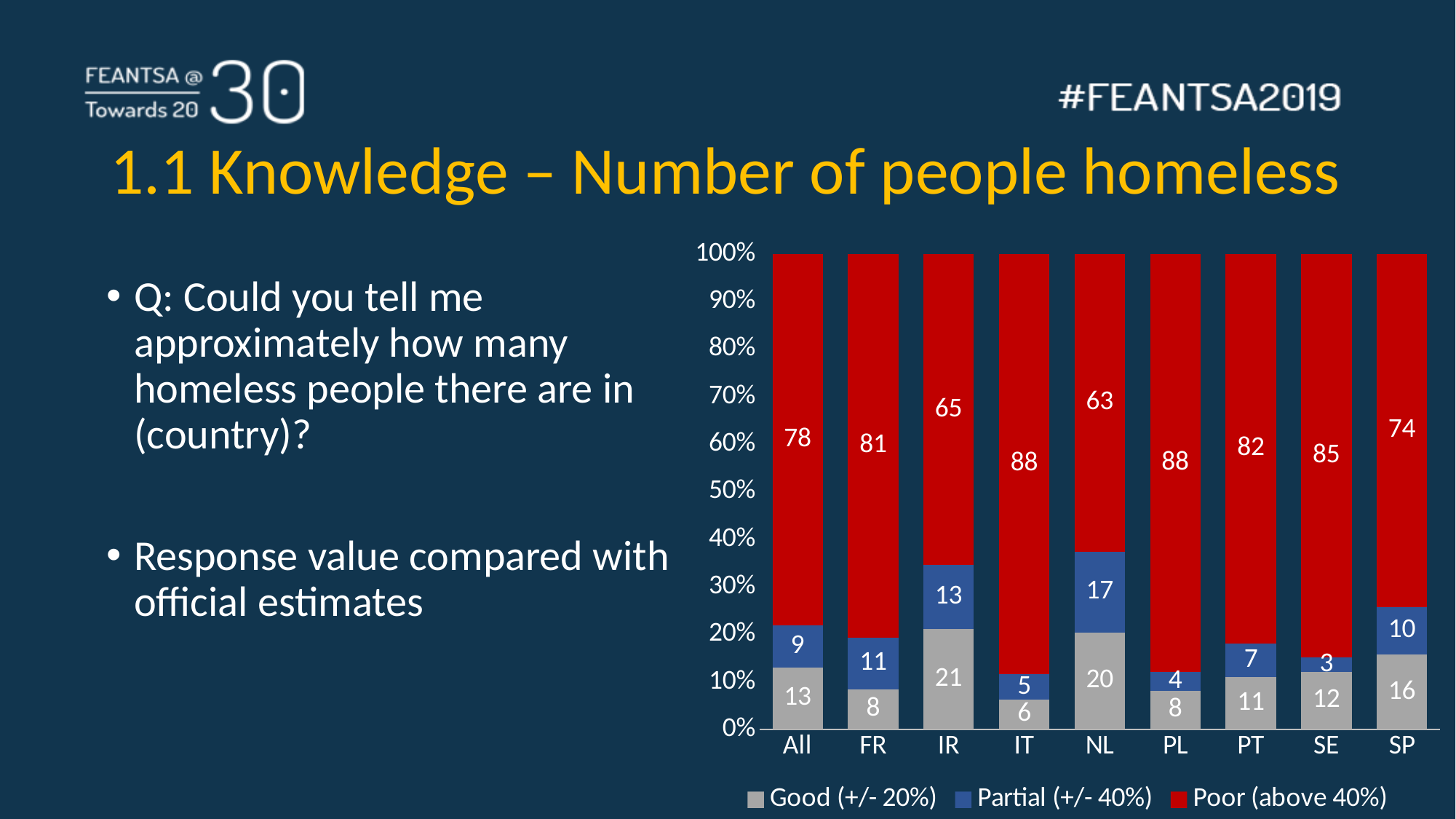

# 1.1 Knowledge – Number of people homeless

### Chart

| Category | Good (+/- 20%) | Partial (+/- 40%) | Poor (above 40%) |
|---|---|---|---|
| All | 12.94 | 8.99 | 78.07 |
| FR | 8.370000000000003 | 10.96 | 80.66999999999997 |
| IR | 21.17 | 13.35 | 65.48 |
| IT | 6.23 | 5.35 | 88.42 |
| NL | 20.41 | 16.98999999999998 | 62.6 |
| PL | 8.05 | 4.08 | 87.87 |
| PT | 10.93 | 7.1 | 81.97 |
| SE | 12.14 | 3.04 | 84.82 |
| SP | 15.71 | 10.06 | 74.23 |
Q: Could you tell me approximately how many homeless people there are in (country)?

Response value compared with official estimates